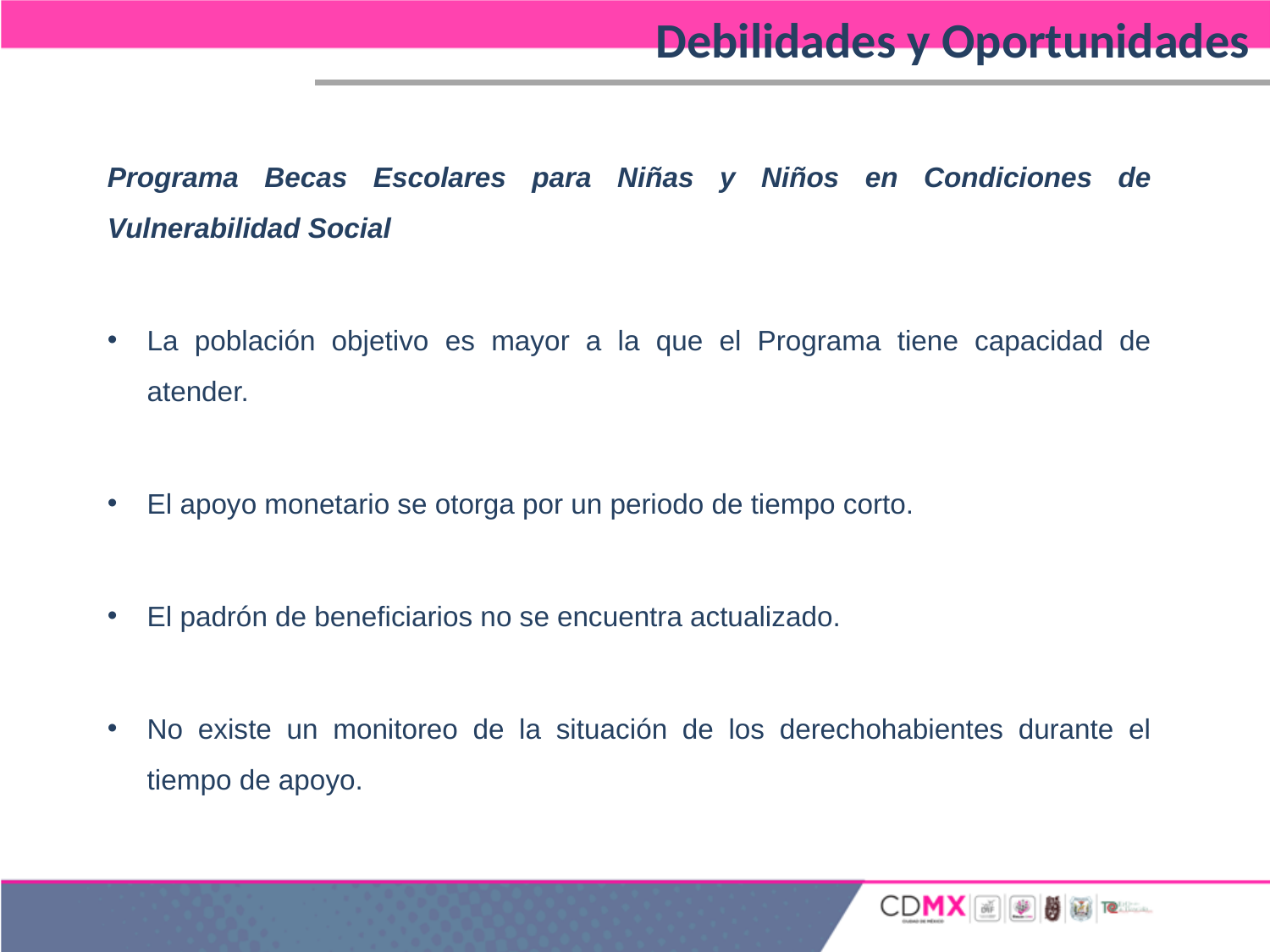

Debilidades y Oportunidades
Programa Becas Escolares para Niñas y Niños en Condiciones de Vulnerabilidad Social

La población objetivo es mayor a la que el Programa tiene capacidad de atender.

El apoyo monetario se otorga por un periodo de tiempo corto.

El padrón de beneficiarios no se encuentra actualizado.

No existe un monitoreo de la situación de los derechohabientes durante el tiempo de apoyo.